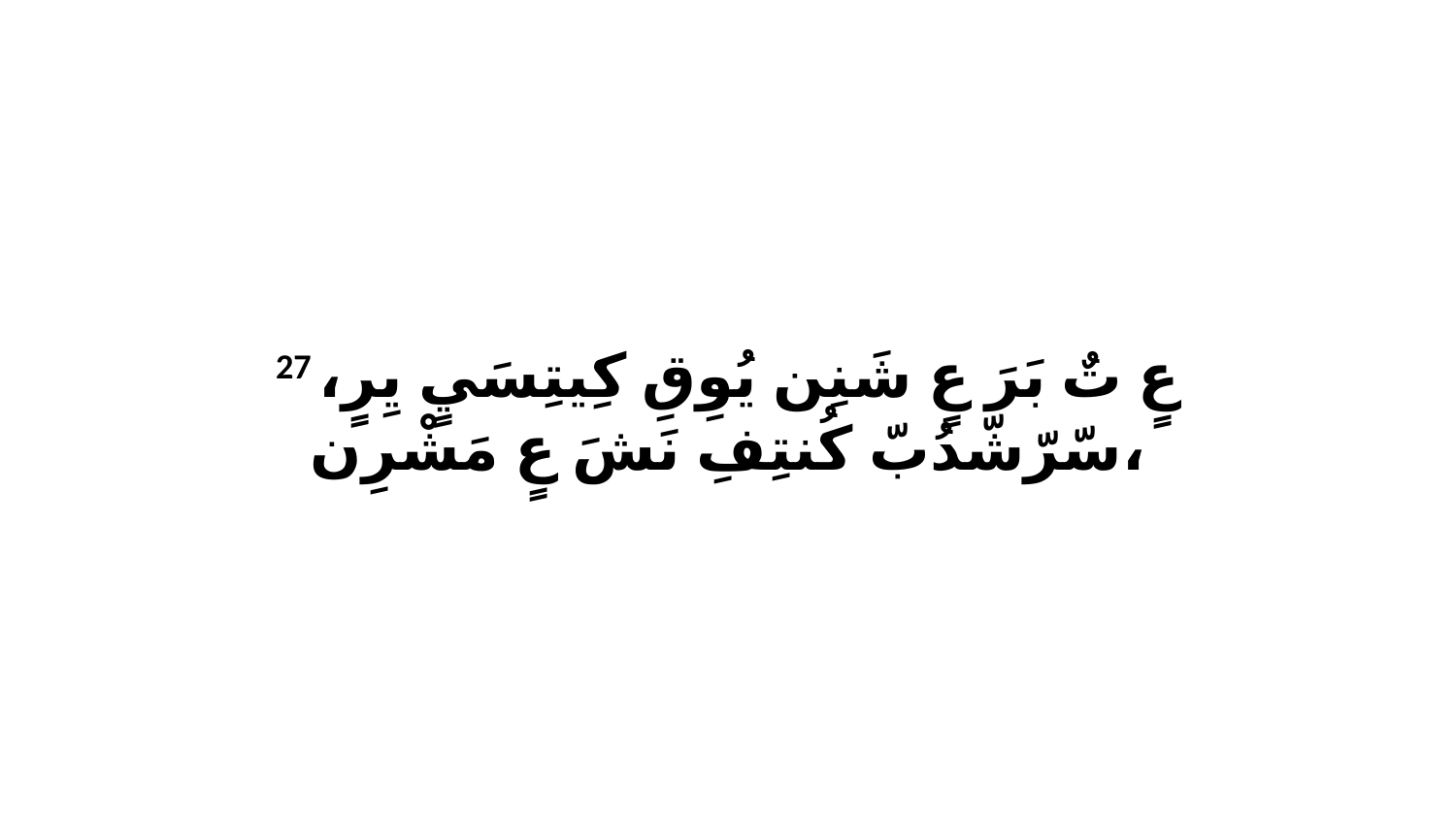

27 عٍ تٌ بَرَ عٍ شَنِن يُوِقِ كِيتِسَيٍ يِرٍ، سّرّشّدُبّ كُنتِفِ نَشَ عٍ مَشْرِن،